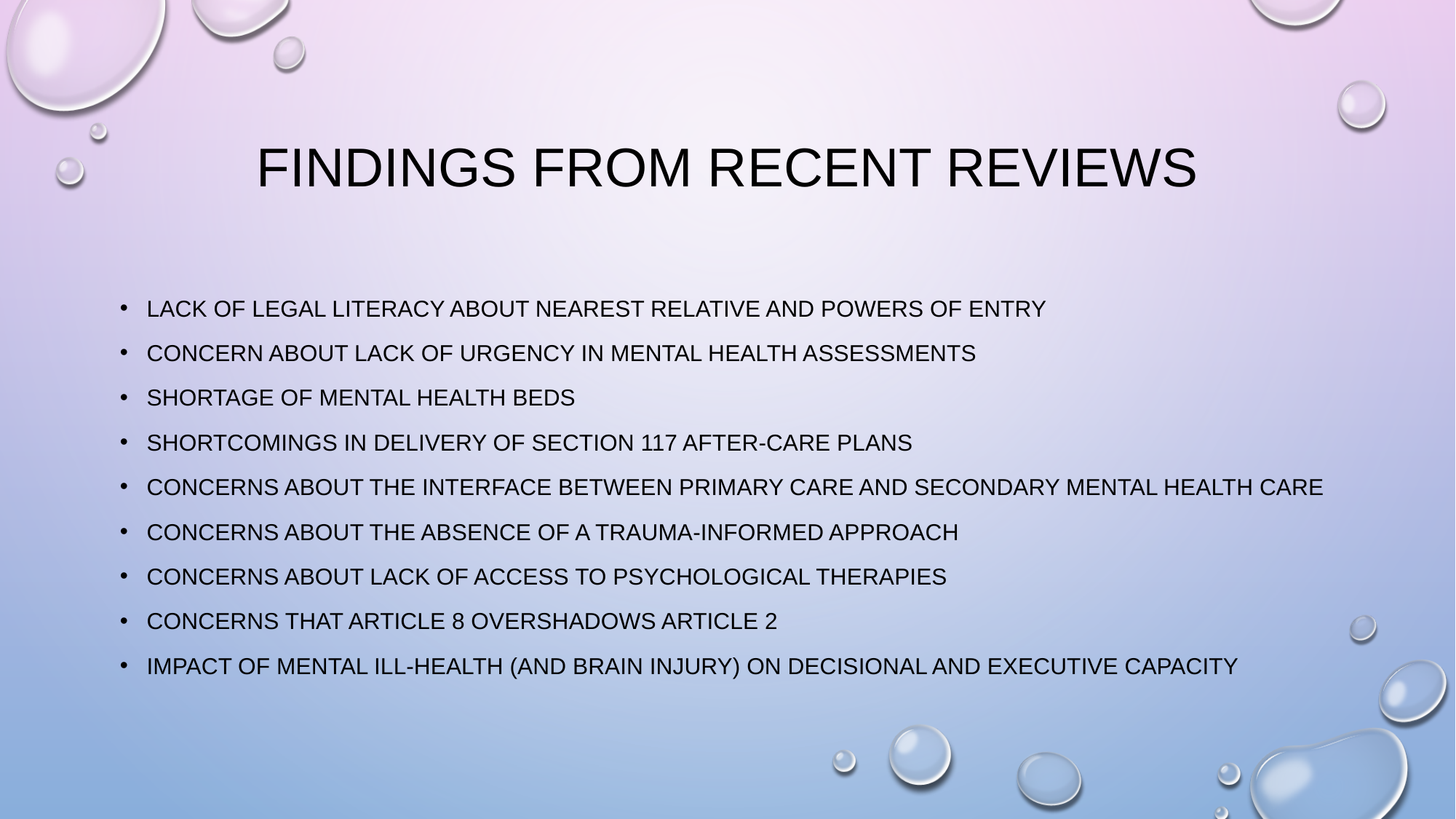

# Findings from recent reviews
Lack of legal literacy about nearest relative and powers of entry
Concern about lack of urgency in mental health assessments
Shortage of mental health beds
Shortcomings in delivery of section 117 after-care plans
Concerns about the interface between primary care and secondary mental health care
Concerns about the absence of a trauma-informed approach
Concerns about lack of access to psychological therapies
Concerns that article 8 overshadows article 2
Impact of mental ill-health (and brain injury) on decisional and executive capacity